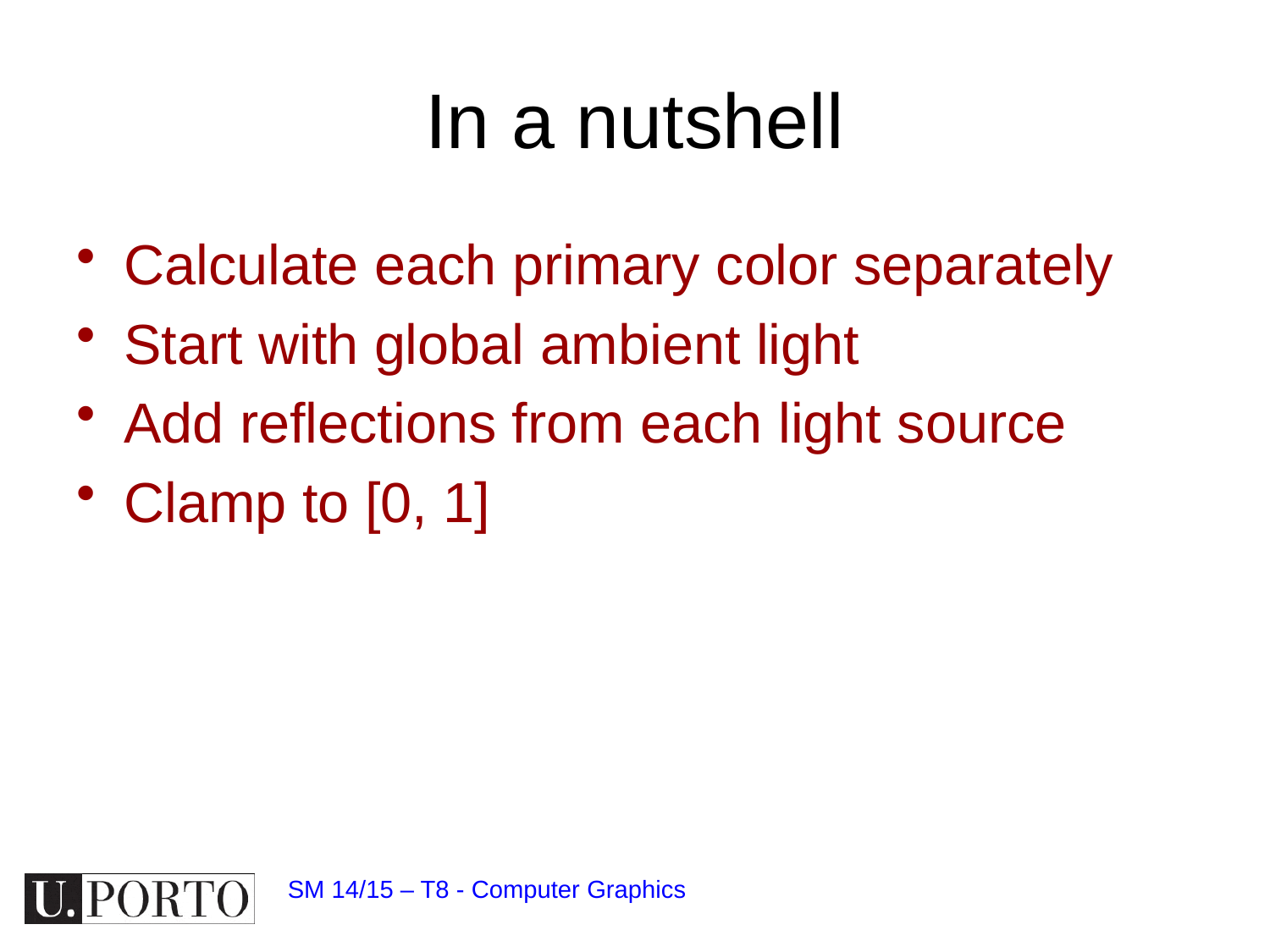

# In a nutshell
Calculate each primary color separately
Start with global ambient light
Add reflections from each light source
Clamp to [0, 1]
SM 14/15 – T8 - Computer Graphics